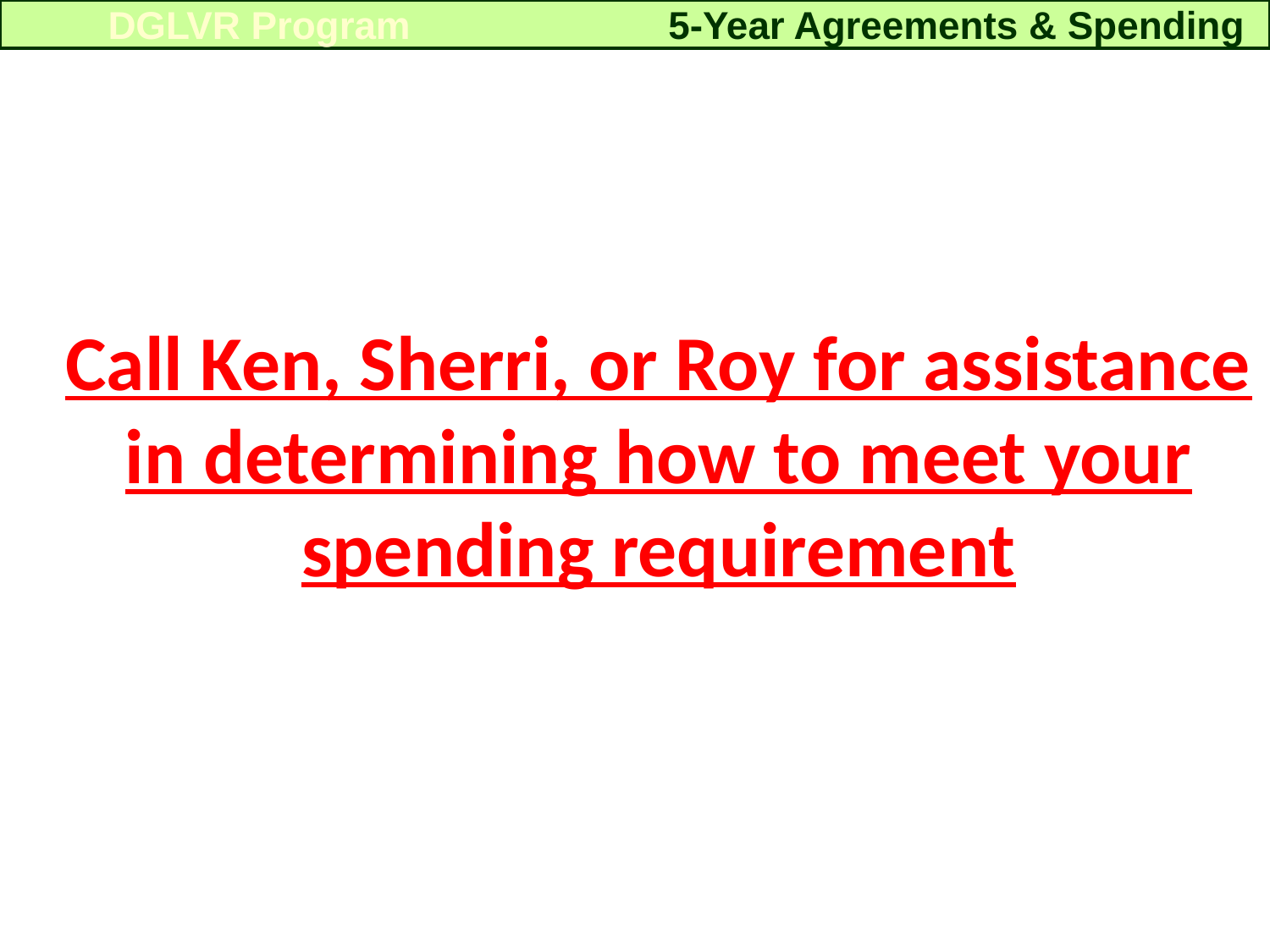

5-Year Agreements & Spending
DGLVR Program
Call Ken, Sherri, or Roy for assistance in determining how to meet your spending requirement